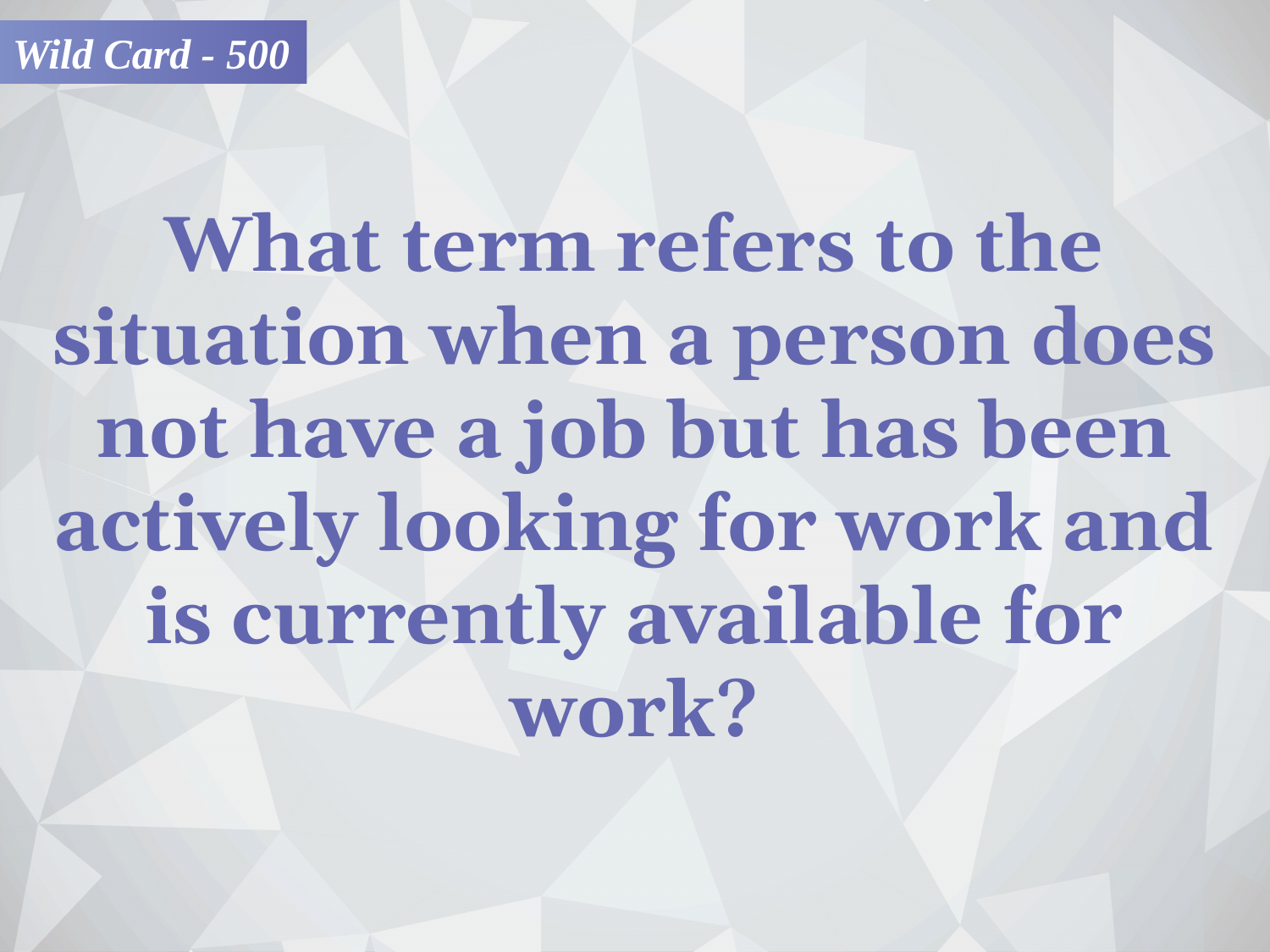

Wild Card - 500
What term refers to the situation when a person does not have a job but has been actively looking for work and is currently available for work?